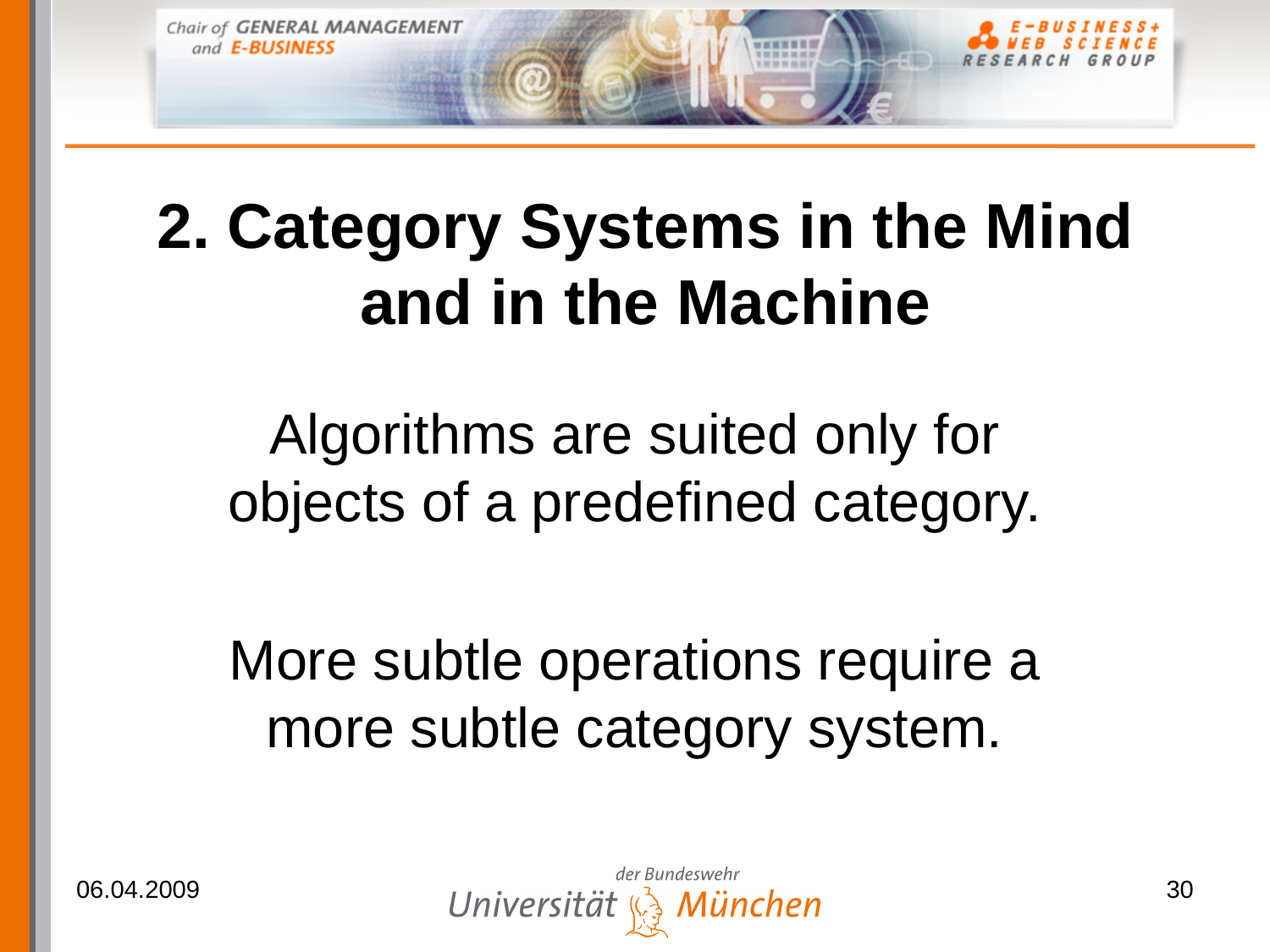

# 2. Category Systems in the Mind and in the Machine
Algorithms are suited only for objects of a predefined category.

More subtle operations require a more subtle category system.
06.04.2009
30